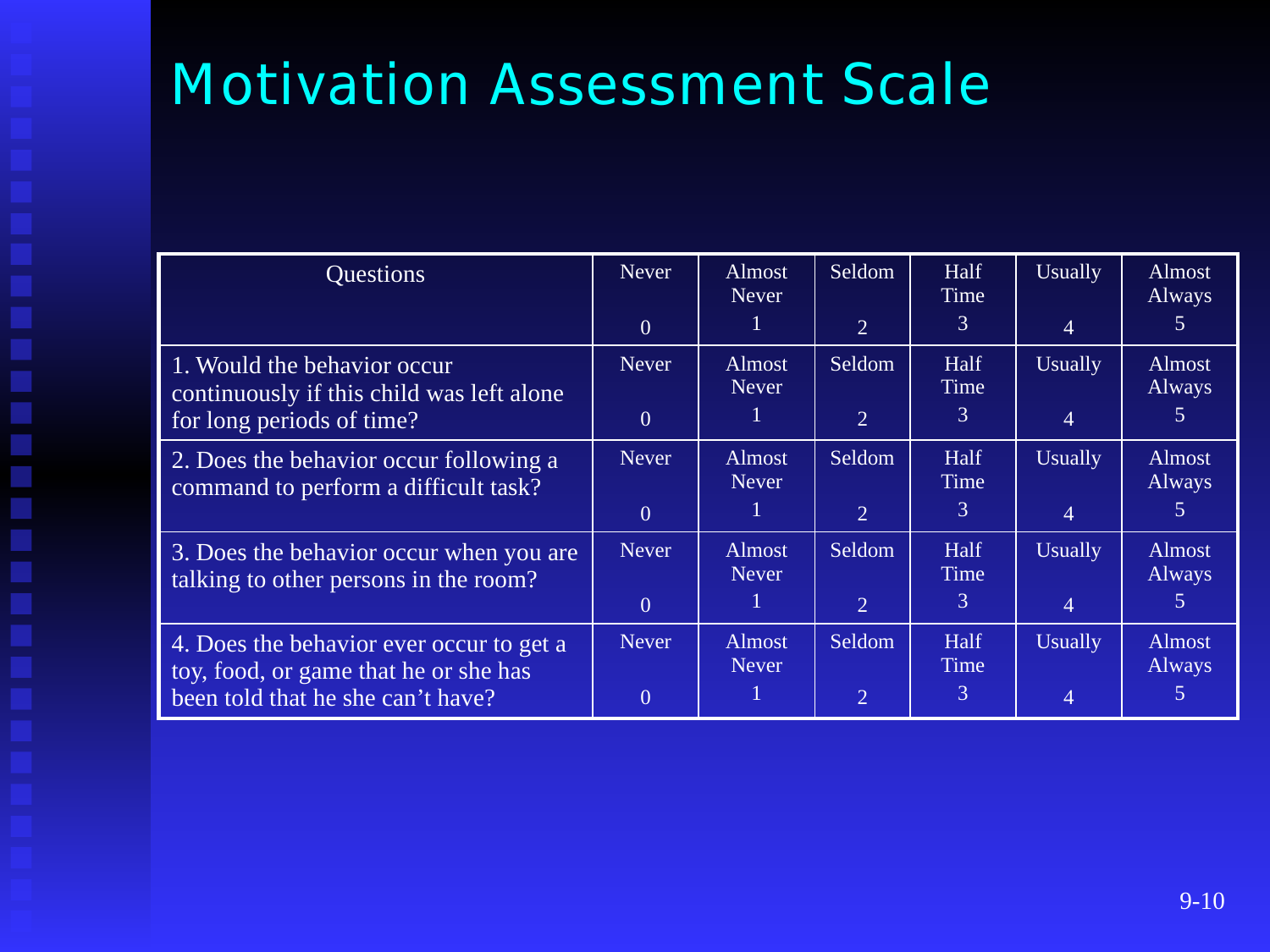

# Motivation Assessment Scale
| Questions | Never 0 | Almost Never 1 | Seldom 2 | Half Time 3 | Usually 4 | Almost Always 5 |
| --- | --- | --- | --- | --- | --- | --- |
| 1. Would the behavior occur continuously if this child was left alone for long periods of time? | Never 0 | Almost Never 1 | Seldom 2 | Half Time 3 | Usually 4 | Almost Always 5 |
| 2. Does the behavior occur following a command to perform a difficult task? | Never 0 | Almost Never 1 | Seldom 2 | Half Time 3 | Usually 4 | Almost Always 5 |
| 3. Does the behavior occur when you are talking to other persons in the room? | Never 0 | Almost Never 1 | Seldom 2 | Half Time 3 | Usually 4 | Almost Always 5 |
| 4. Does the behavior ever occur to get a toy, food, or game that he or she has been told that he she can’t have? | Never 0 | Almost Never 1 | Seldom 2 | Half Time 3 | Usually 4 | Almost Always 5 |

9-10